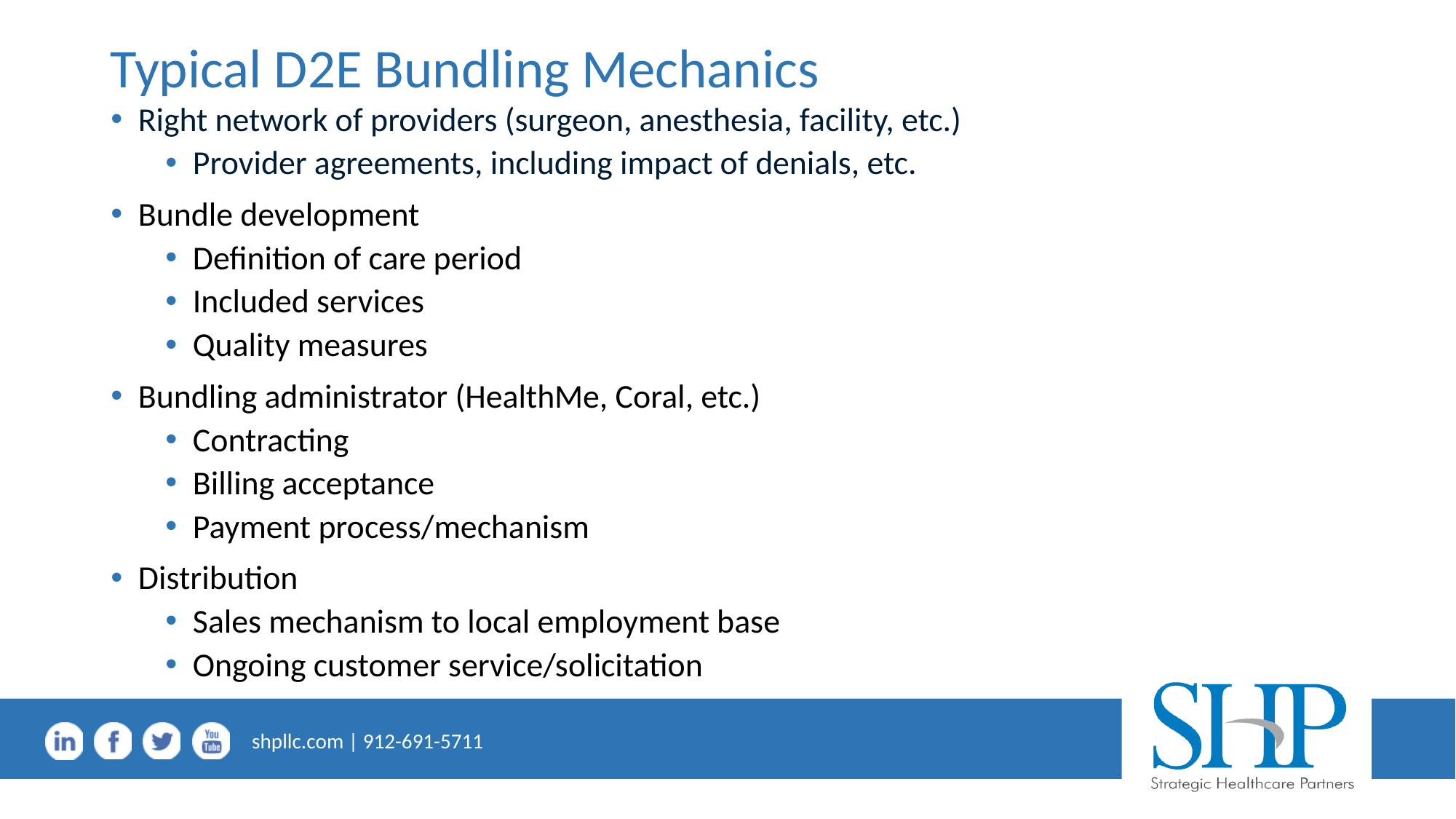

# Typical D2E Bundling Mechanics
Right network of providers (surgeon, anesthesia, facility, etc.)
Provider agreements, including impact of denials, etc.
Bundle development
Definition of care period
Included services
Quality measures
Bundling administrator (HealthMe, Coral, etc.)
Contracting
Billing acceptance
Payment process/mechanism
Distribution
Sales mechanism to local employment base
Ongoing customer service/solicitation